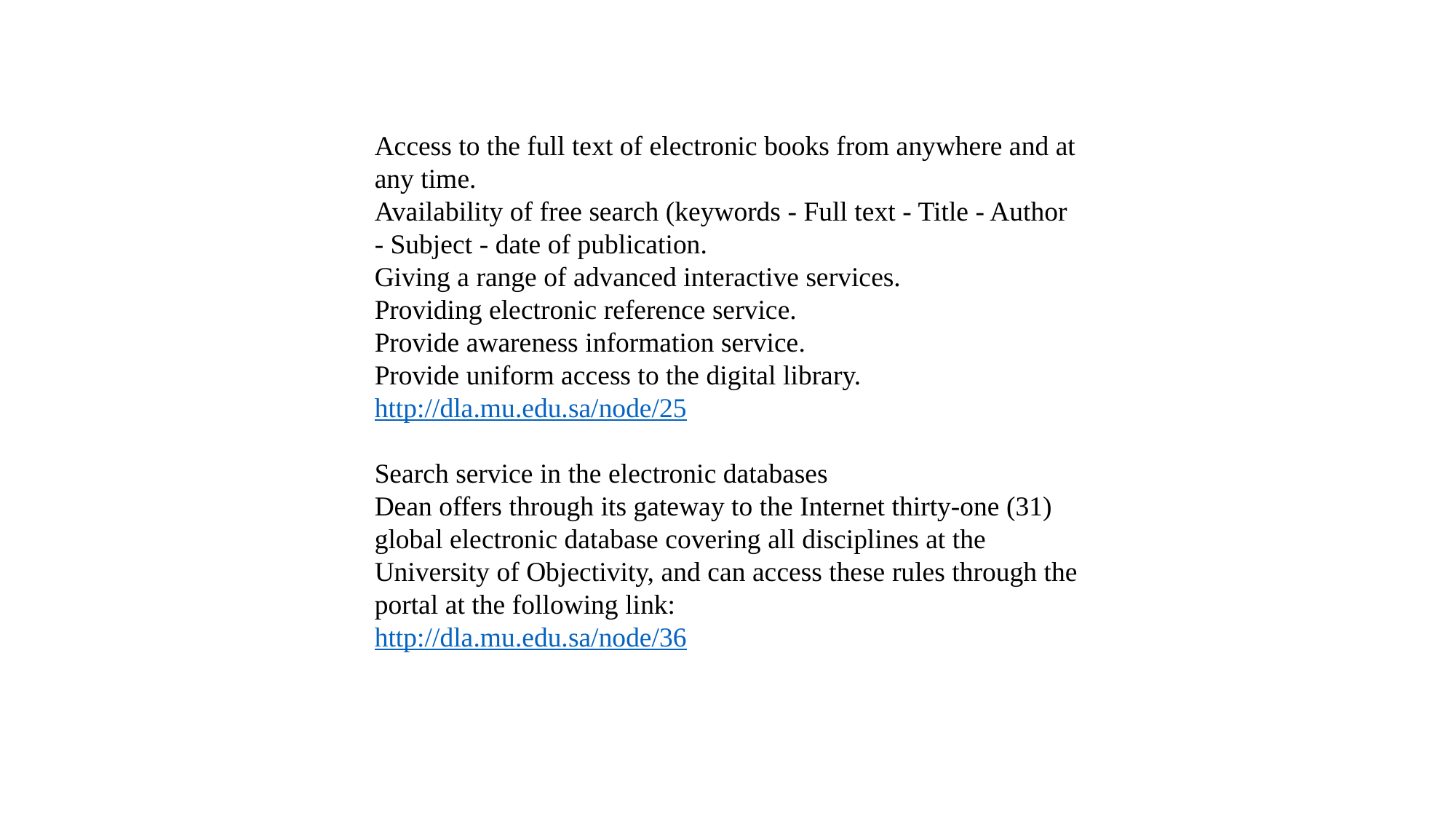

Access to the full text of electronic books from anywhere and at any time.
Availability of free search (keywords - Full text - Title - Author - Subject - date of publication.
Giving a range of advanced interactive services.
Providing electronic reference service.
Provide awareness information service.
Provide uniform access to the digital library.
http://dla.mu.edu.sa/node/25

Search service in the electronic databases
Dean offers through its gateway to the Internet thirty-one (31) global electronic database covering all disciplines at the University of Objectivity, and can access these rules through the portal at the following link:
http://dla.mu.edu.sa/node/36